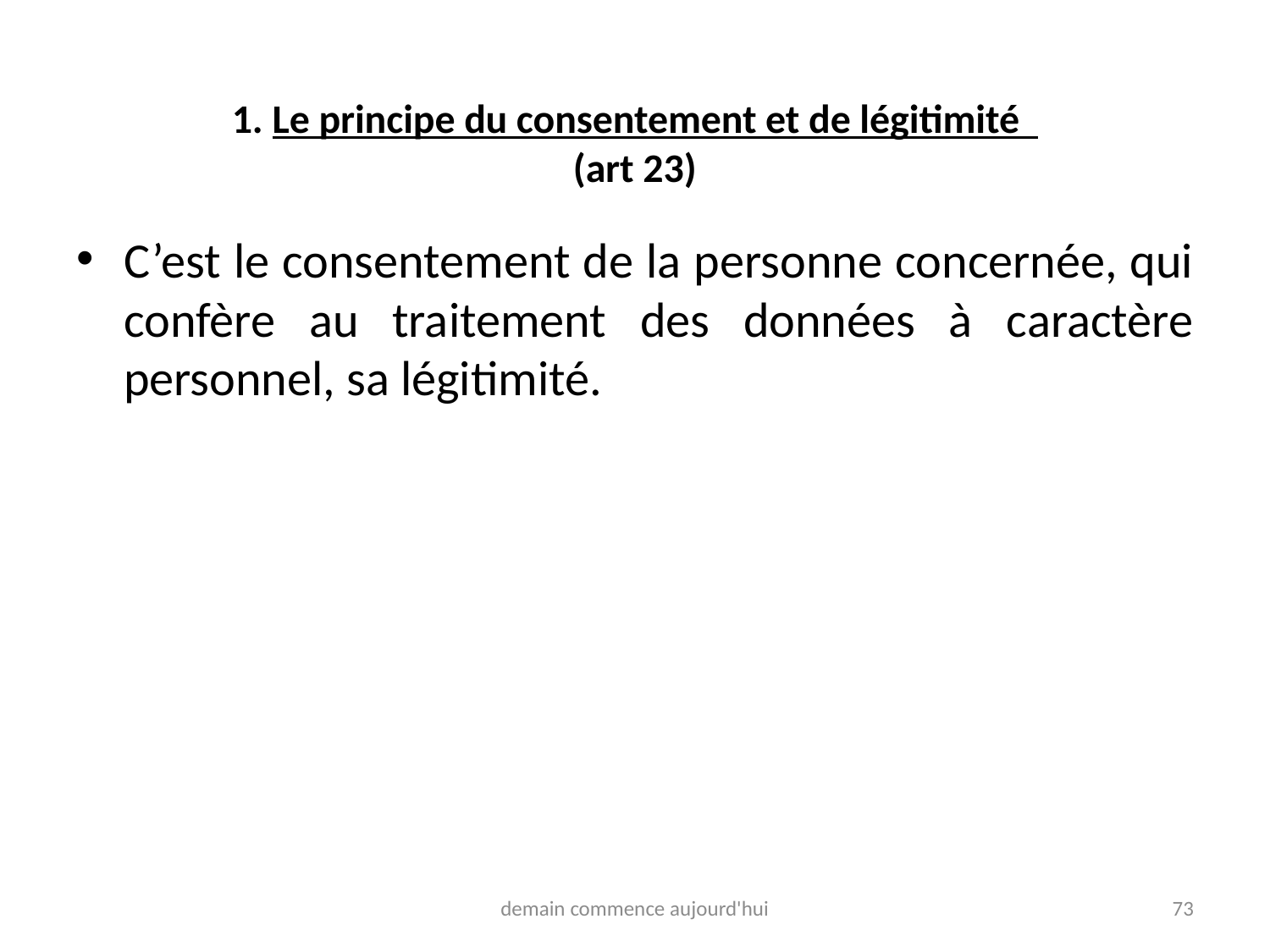

# 1. Le principe du consentement et de légitimité (art 23)
C’est le consentement de la personne concernée, qui confère au traitement des données à caractère personnel, sa légitimité.
demain commence aujourd'hui
73